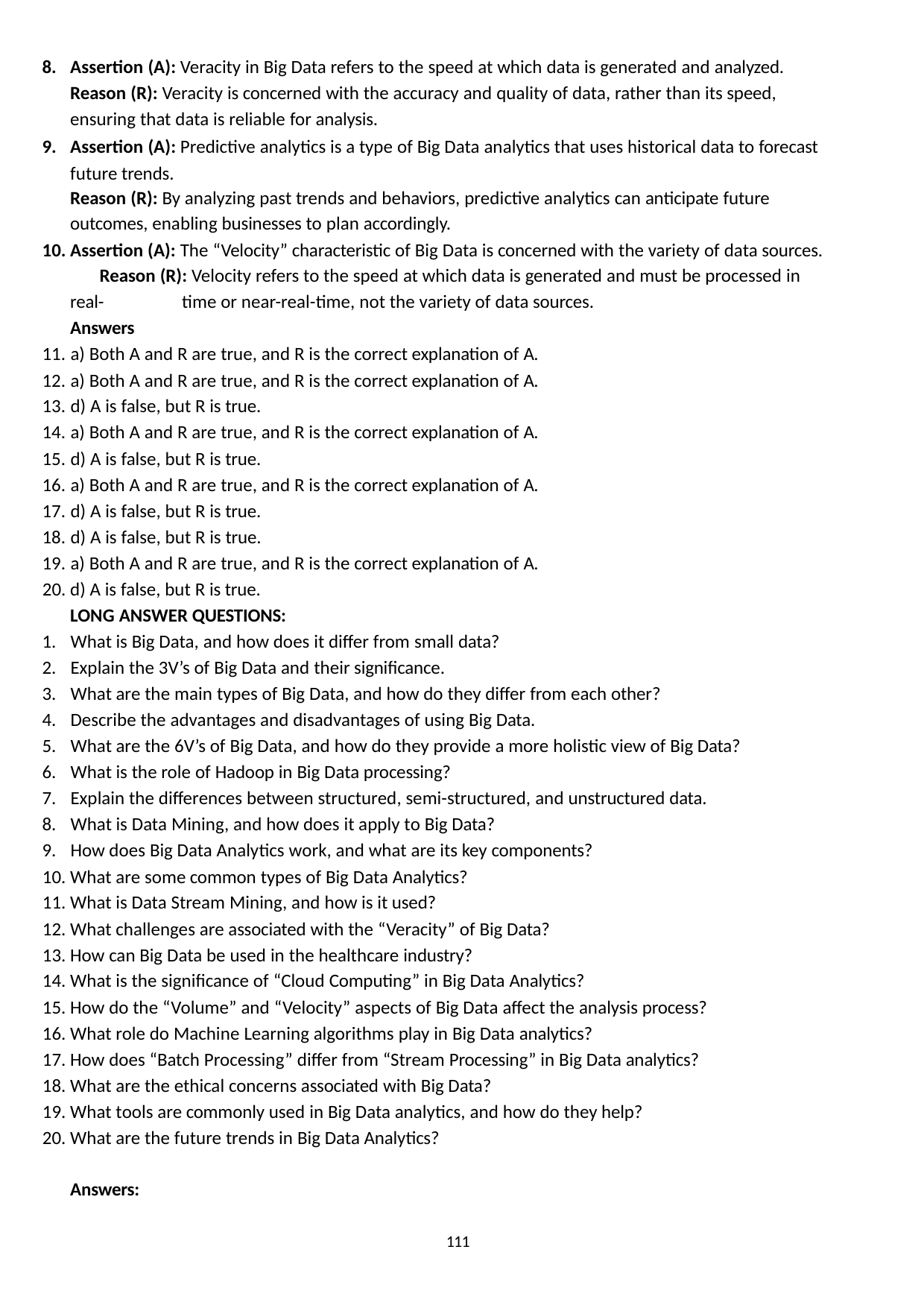

Assertion (A): Veracity in Big Data refers to the speed at which data is generated and analyzed. Reason (R): Veracity is concerned with the accuracy and quality of data, rather than its speed, ensuring that data is reliable for analysis.
Assertion (A): Predictive analytics is a type of Big Data analytics that uses historical data to forecast future trends.
Reason (R): By analyzing past trends and behaviors, predictive analytics can anticipate future
outcomes, enabling businesses to plan accordingly.
Assertion (A): The “Velocity” characteristic of Big Data is concerned with the variety of data sources. 	Reason (R): Velocity refers to the speed at which data is generated and must be processed in real-	time or near-real-time, not the variety of data sources.
Answers
a) Both A and R are true, and R is the correct explanation of A.
a) Both A and R are true, and R is the correct explanation of A.
d) A is false, but R is true.
a) Both A and R are true, and R is the correct explanation of A.
d) A is false, but R is true.
a) Both A and R are true, and R is the correct explanation of A.
d) A is false, but R is true.
d) A is false, but R is true.
a) Both A and R are true, and R is the correct explanation of A.
d) A is false, but R is true.
LONG ANSWER QUESTIONS:
What is Big Data, and how does it differ from small data?
Explain the 3V’s of Big Data and their significance.
What are the main types of Big Data, and how do they differ from each other?
Describe the advantages and disadvantages of using Big Data.
What are the 6V’s of Big Data, and how do they provide a more holistic view of Big Data?
What is the role of Hadoop in Big Data processing?
Explain the differences between structured, semi-structured, and unstructured data.
What is Data Mining, and how does it apply to Big Data?
How does Big Data Analytics work, and what are its key components?
What are some common types of Big Data Analytics?
What is Data Stream Mining, and how is it used?
What challenges are associated with the “Veracity” of Big Data?
How can Big Data be used in the healthcare industry?
What is the significance of “Cloud Computing” in Big Data Analytics?
How do the “Volume” and “Velocity” aspects of Big Data affect the analysis process?
What role do Machine Learning algorithms play in Big Data analytics?
How does “Batch Processing” differ from “Stream Processing” in Big Data analytics?
What are the ethical concerns associated with Big Data?
What tools are commonly used in Big Data analytics, and how do they help?
What are the future trends in Big Data Analytics?

Answers:
111